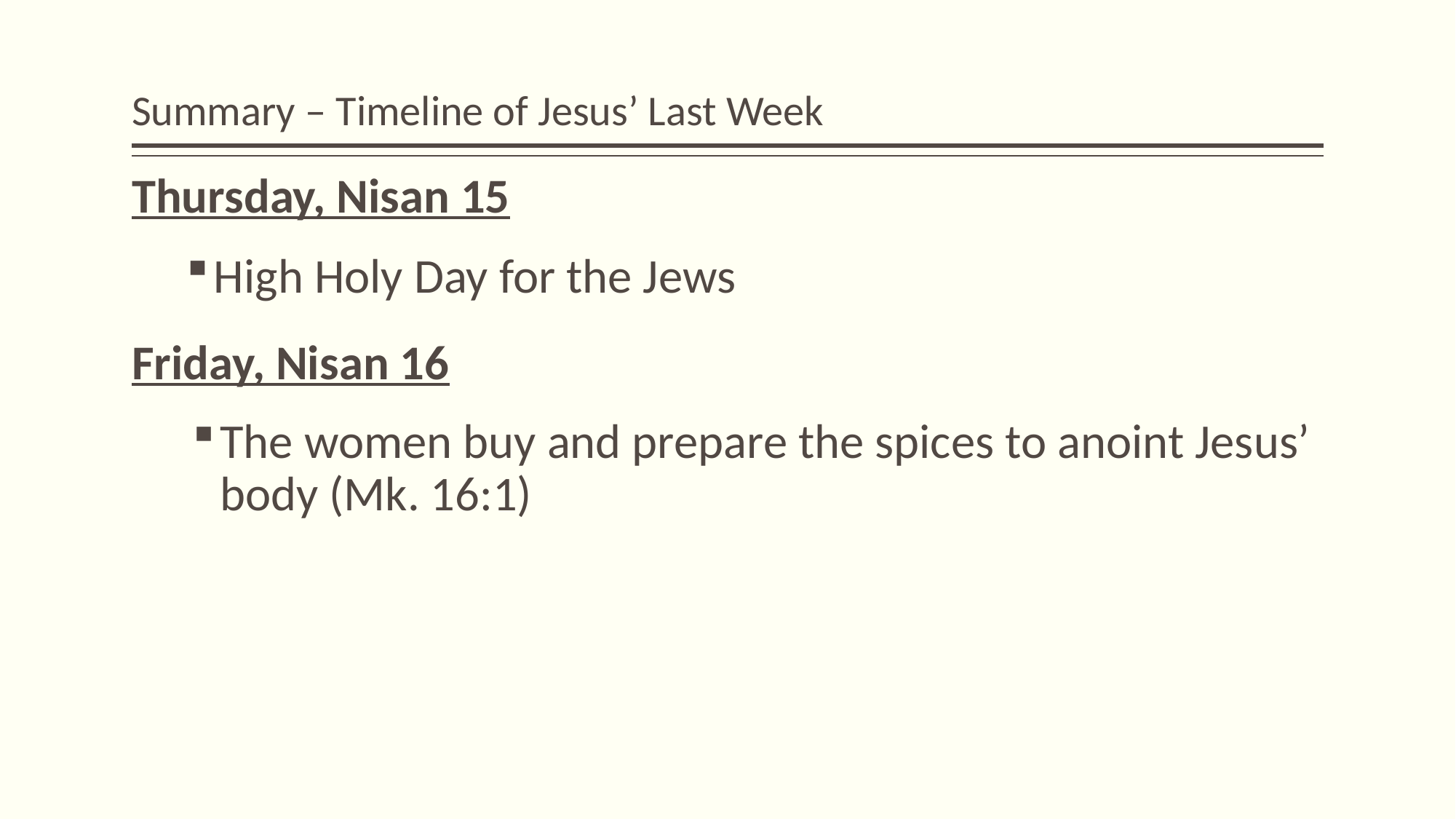

# Summary – Timeline of Jesus’ Last Week
Thursday, Nisan 15
High Holy Day for the Jews
Friday, Nisan 16
The women buy and prepare the spices to anoint Jesus’ body (Mk. 16:1)